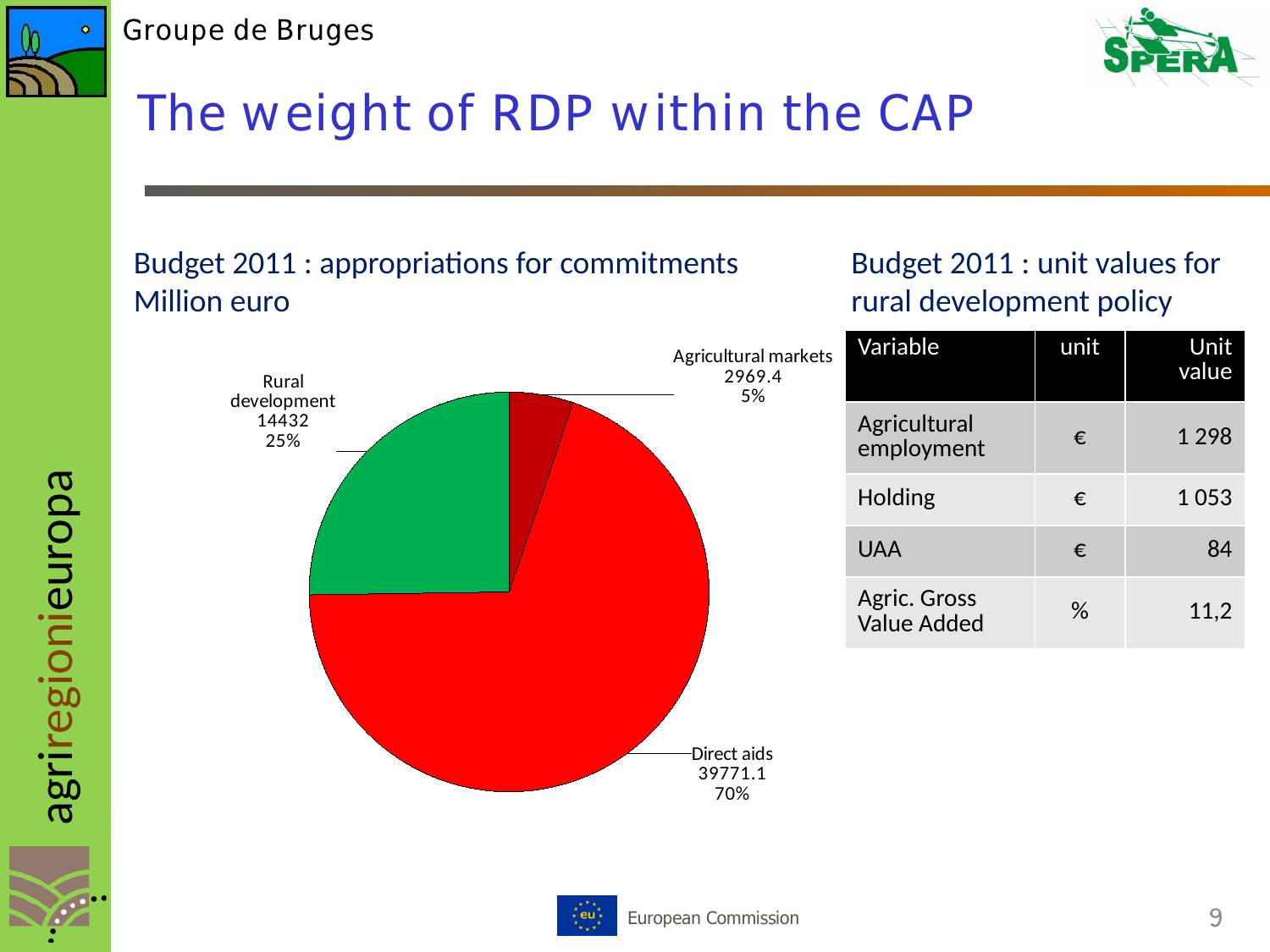

# The weight of RDP within the CAP
Budget 2011 : appropriations for commitments
Million euro
Budget 2011 : unit values for
rural development policy

### Chart

| Category |  |
|---|---|
| Agricultural markets | 2969.4 |
| Direct aids | 39771.1 |
| Rural development | 14432.2 |
| Variable | unit | Unit value |
| --- | --- | --- |
| Agricultural employment | € | 1 298 |
| Holding | € | 1 053 |
| UAA | € | 84 |
| Agric. Gross Value Added | % | 11,2 |
9